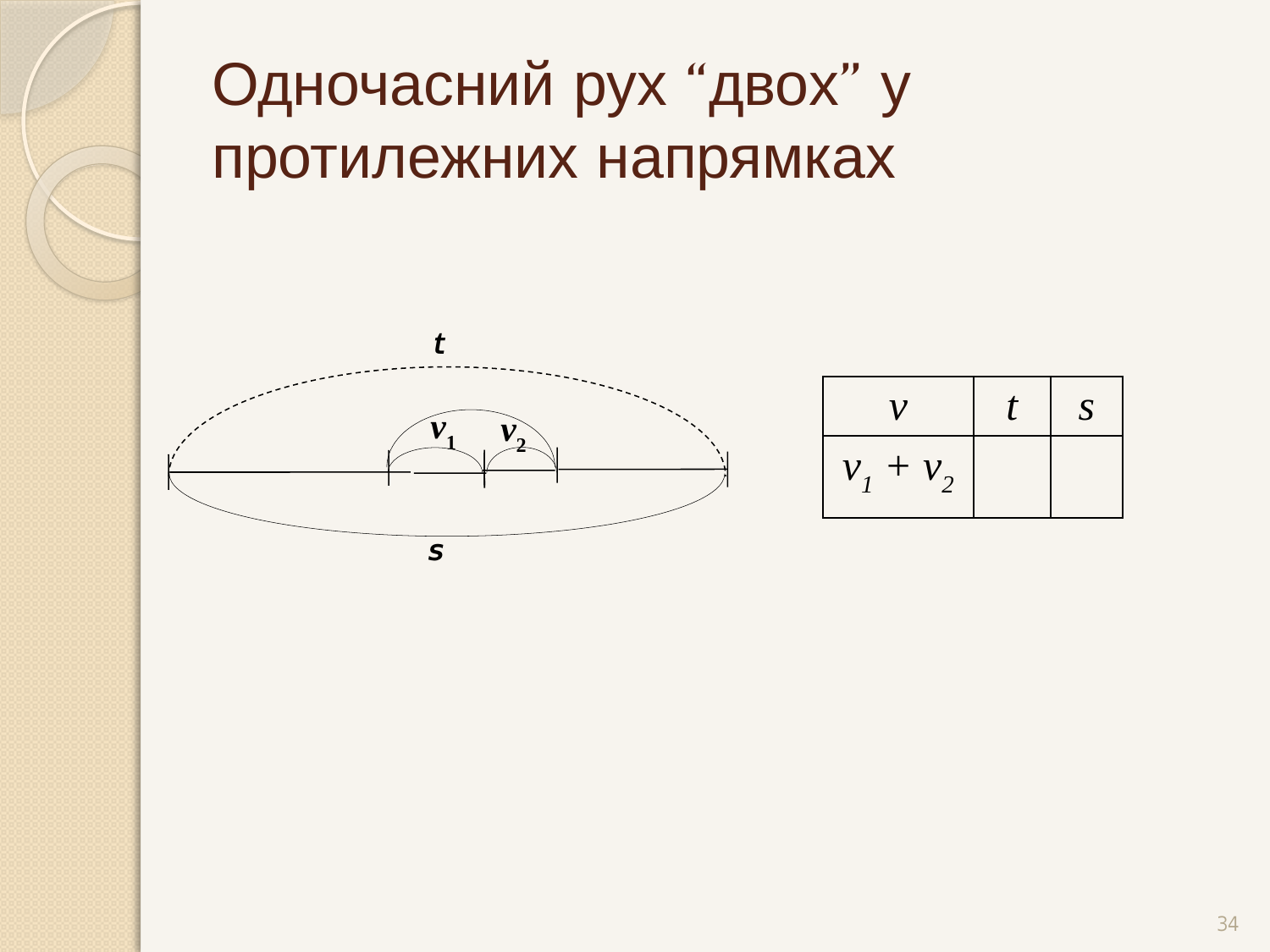

# Одночасний рух “двох” у протилежних напрямках

t

| v | t | s |
| --- | --- | --- |
| v1 + v2 |  |  |
v1
v2

s
34